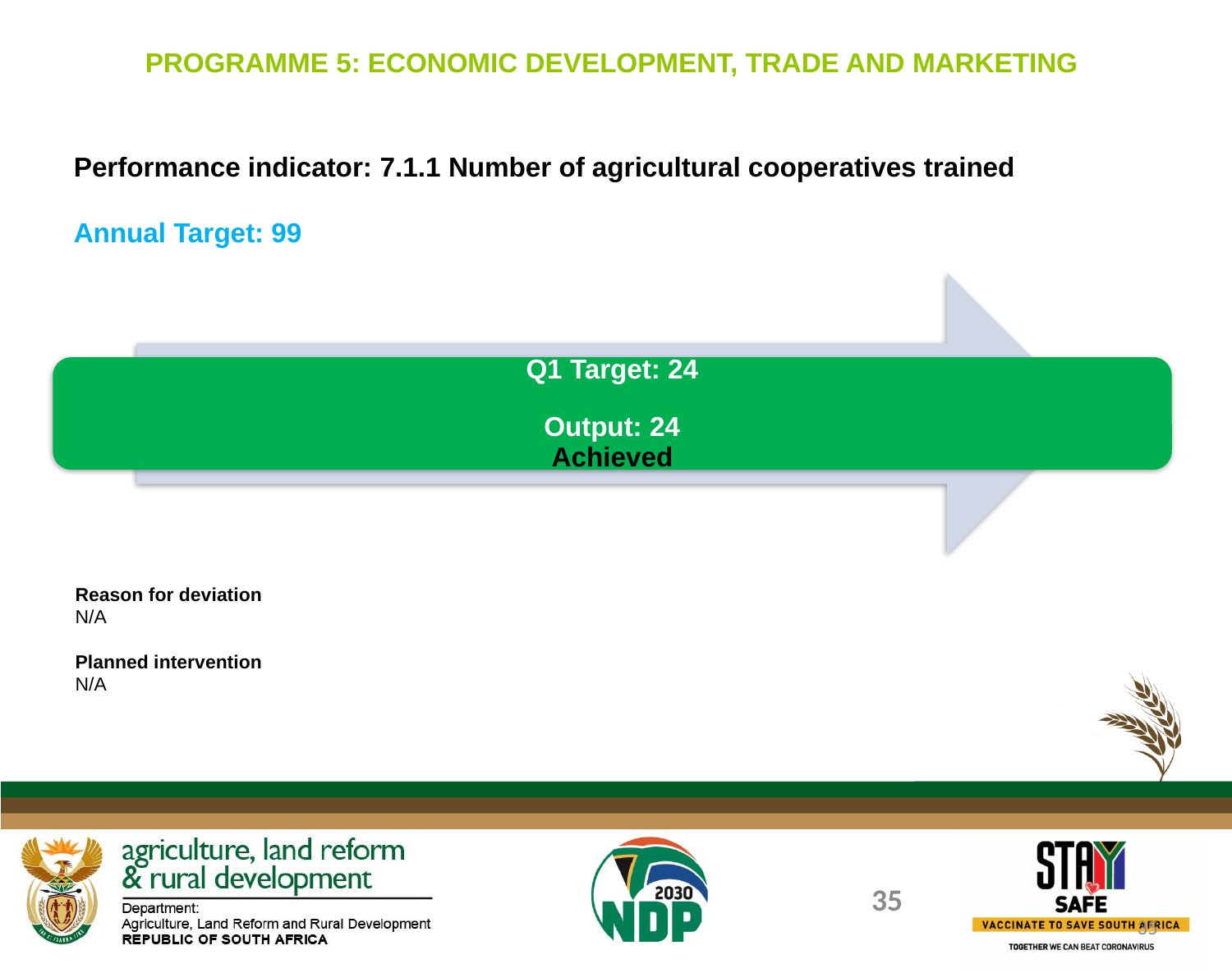

PROGRAMME 5: ECONOMIC DEVELOPMENT, TRADE AND MARKETING

Performance indicator: 7.1.1 Number of agricultural cooperatives trained

Annual Target: 99
Q1 Target: 24
Output: 24
Achieved

Reason for deviation
N/A

Planned intervention
N/A

35
35